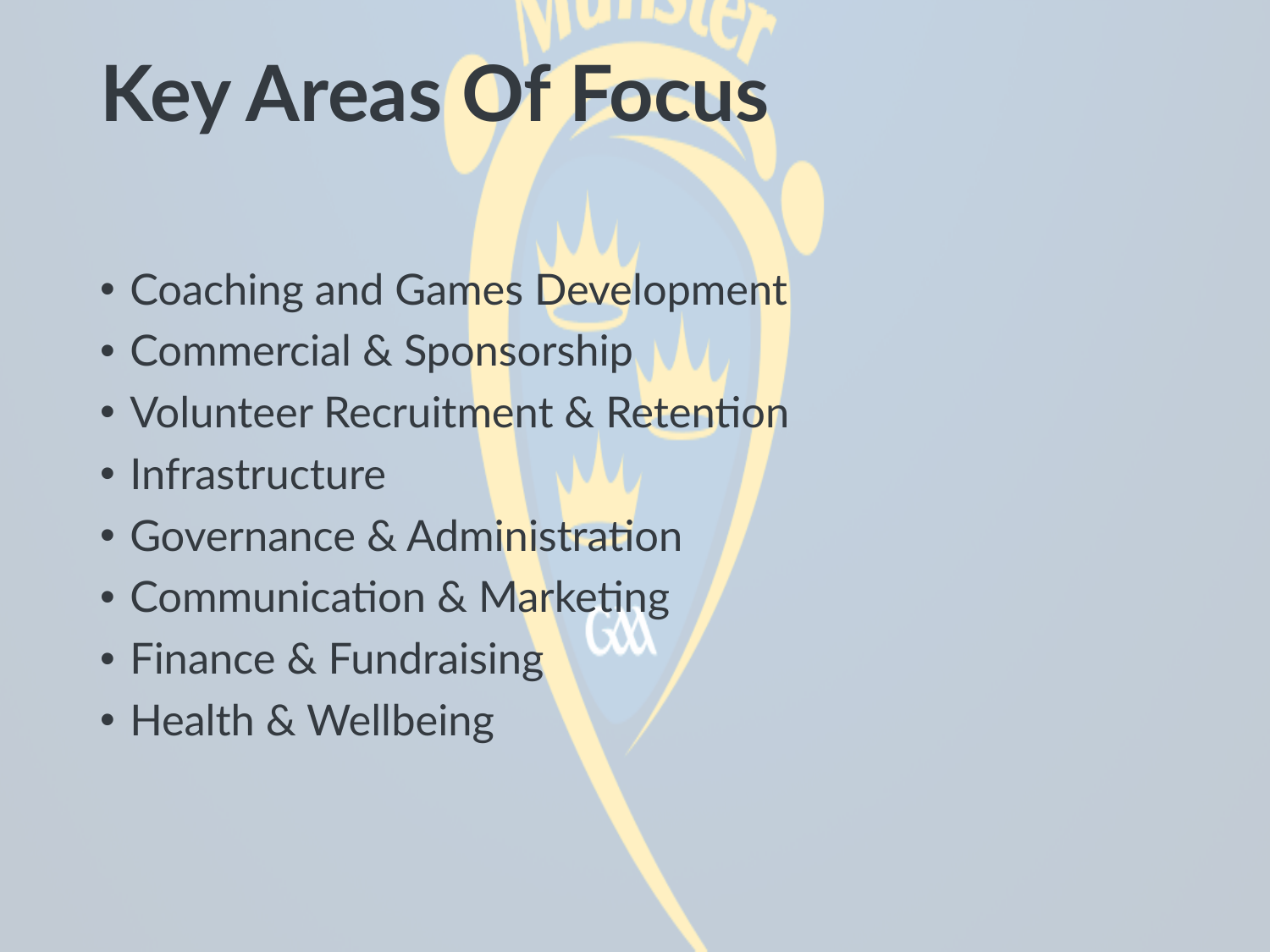

# Key Areas Of Focus

Coaching and Games Development
Commercial & Sponsorship
Volunteer Recruitment & Retention
Infrastructure
Governance & Administration
Communication & Marketing
Finance & Fundraising
Health & Wellbeing